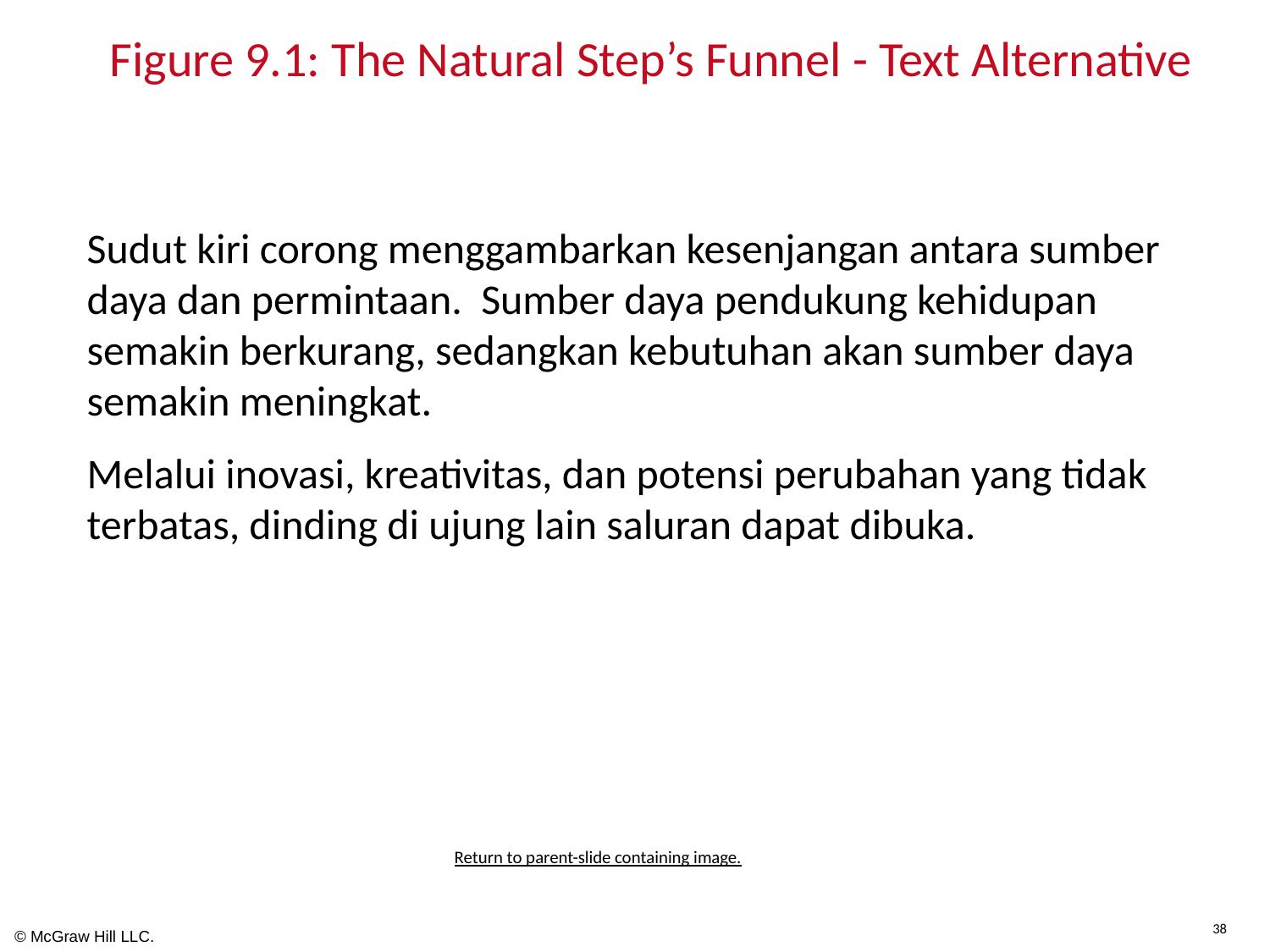

# Figure 9.1: The Natural Step’s Funnel - Text Alternative

Sudut kiri corong menggambarkan kesenjangan antara sumber daya dan permintaan.  Sumber daya pendukung kehidupan semakin berkurang, sedangkan kebutuhan akan sumber daya semakin meningkat.
Melalui inovasi, kreativitas, dan potensi perubahan yang tidak terbatas, dinding di ujung lain saluran dapat dibuka.
Return to parent-slide containing image.
38